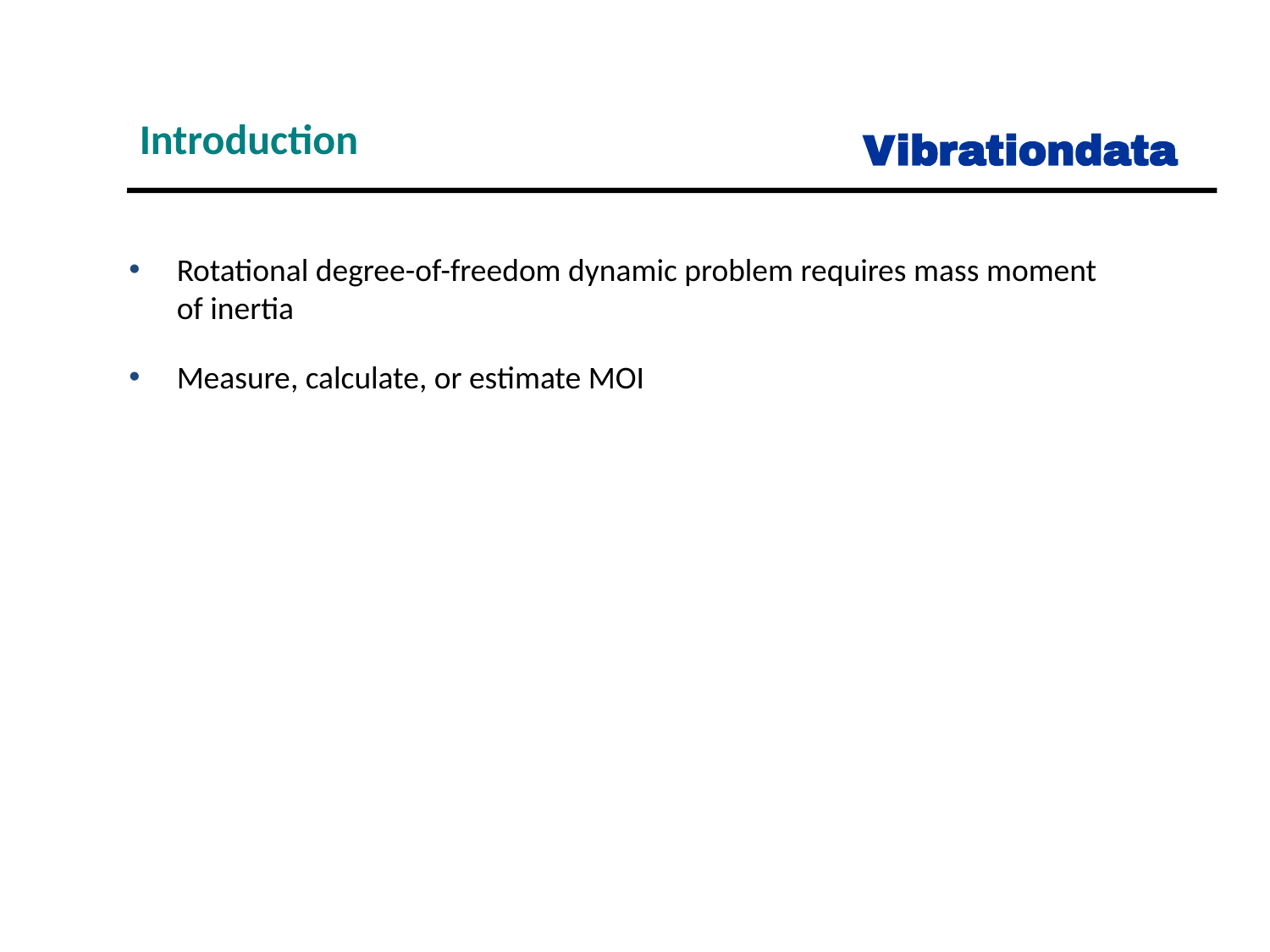

Introduction
Vibrationdata

Rotational degree-of-freedom dynamic problem requires mass moment of inertia
Measure, calculate, or estimate MOI